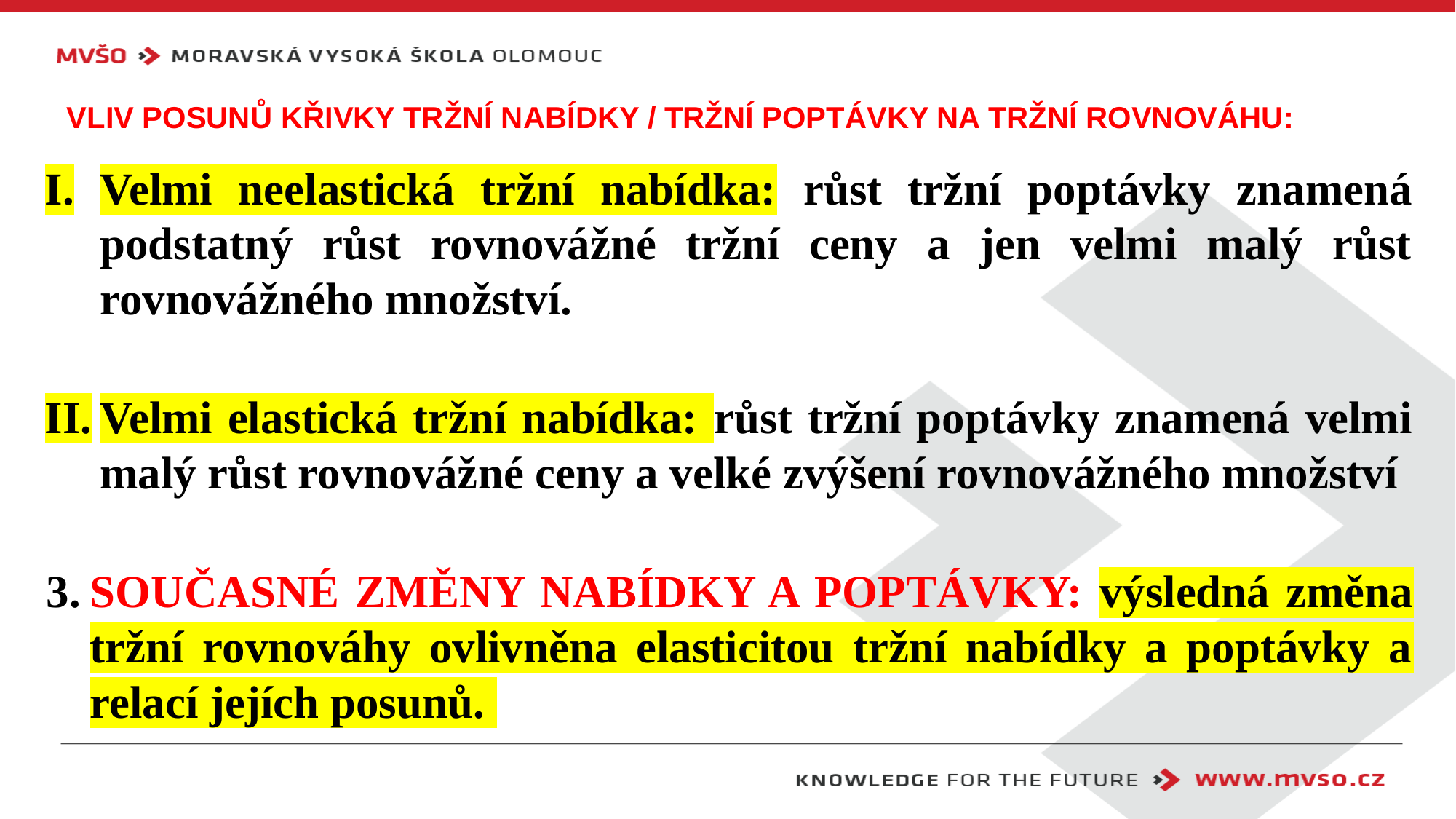

# Vliv posunů křivky tržní nabídky / tržní poptávky na tržní rovnováhu:
Velmi neelastická tržní nabídka: růst tržní poptávky znamená podstatný růst rovnovážné tržní ceny a jen velmi malý růst rovnovážného množství.

Velmi elastická tržní nabídka: růst tržní poptávky znamená velmi malý růst rovnovážné ceny a velké zvýšení rovnovážného množství

SOUČASNÉ ZMĚNY NABÍDKY A POPTÁVKY: výsledná změna tržní rovnováhy ovlivněna elasticitou tržní nabídky a poptávky a relací jejích posunů.